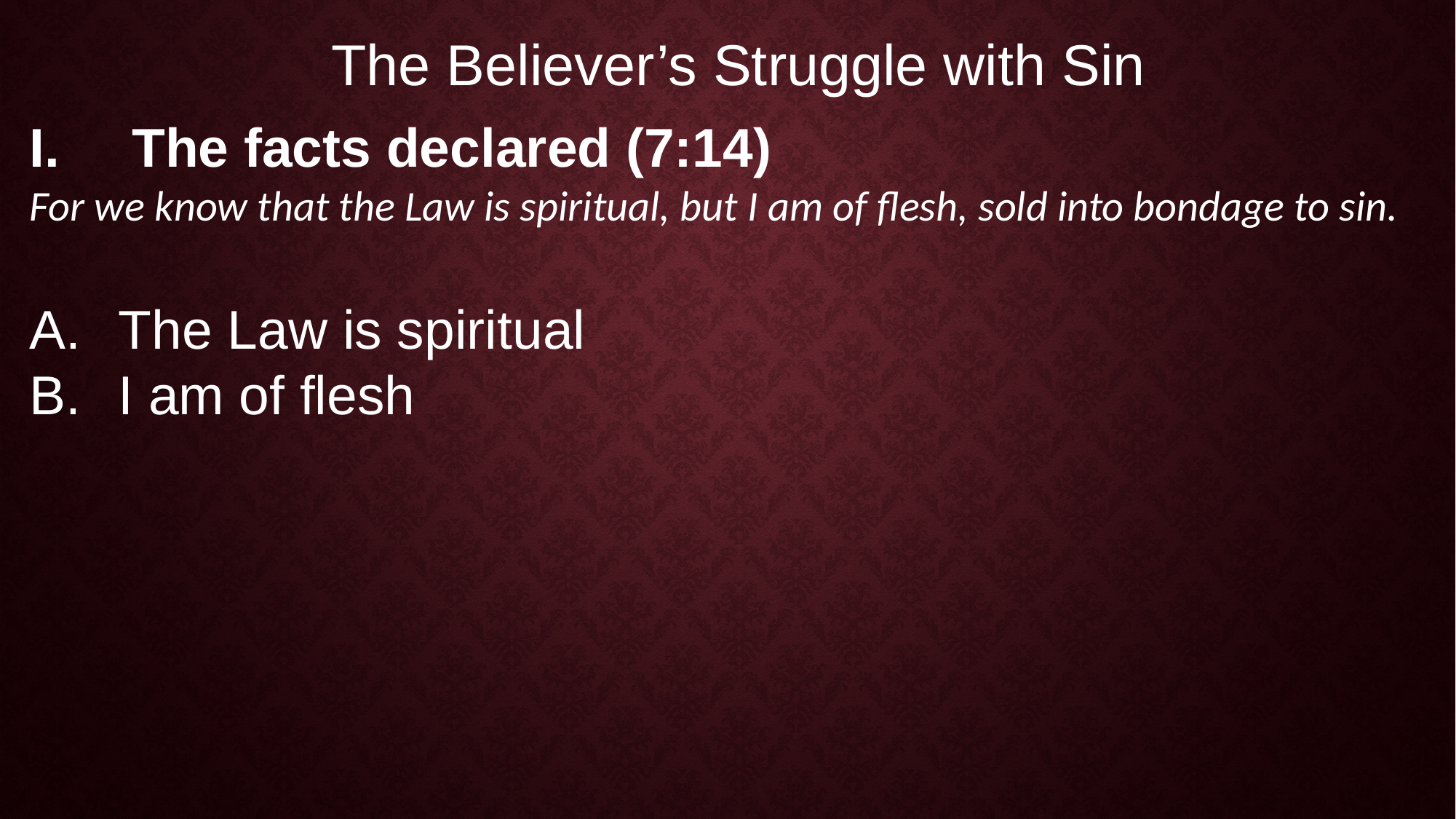

The Believer’s Struggle with Sin
The facts declared (7:14)
For we know that the Law is spiritual, but I am of flesh, sold into bondage to sin.

The Law is spiritual
I am of flesh